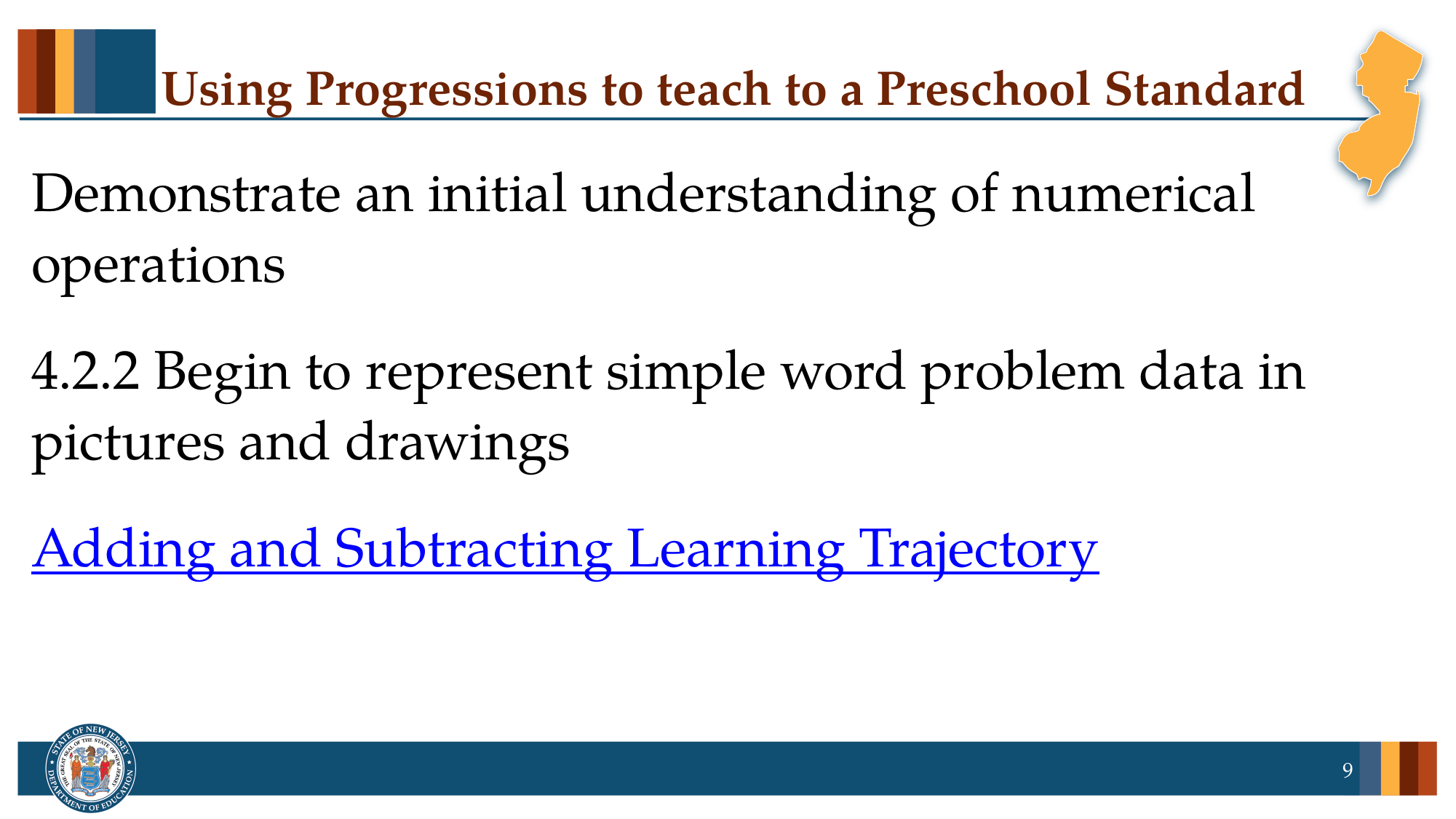

# Using Progressions to teach to a Preschool Standard
Demonstrate an initial understanding of numerical operations
4.2.2 Begin to represent simple word problem data in pictures and drawings
Adding and Subtracting Learning Trajectory
9